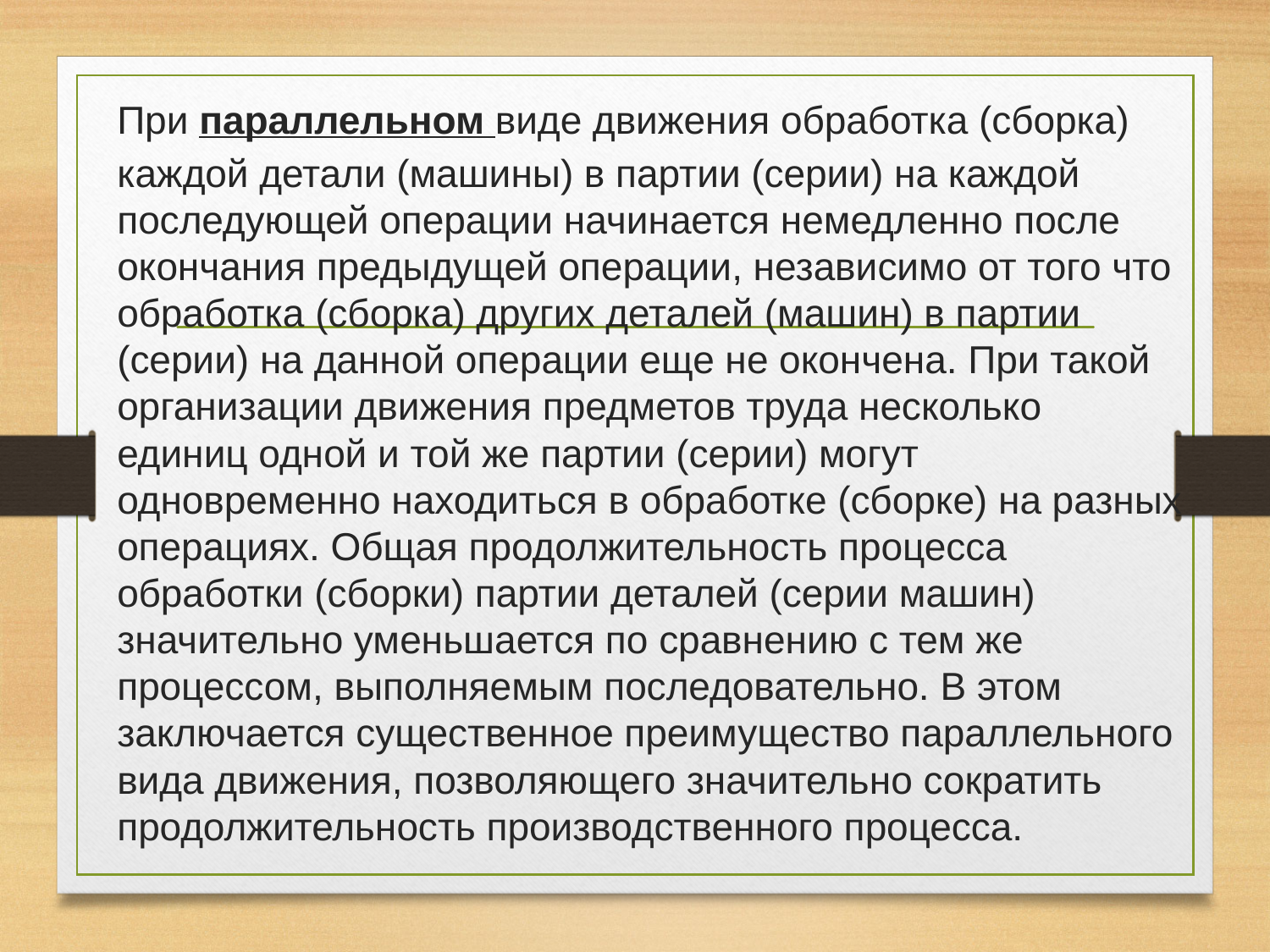

При параллельном виде движения обработка (сборка) каждой детали (машины) в партии (серии) на каждой последующей операции начинается немедленно после окончания предыдущей операции, независимо от того что обработка (сборка) других деталей (машин) в партии (серии) на данной операции еще не окончена. При такой организации движения предметов труда несколько единиц одной и той же партии (серии) могут одновременно находиться в обработке (сборке) на разных операциях. Общая продолжительность процесса обработки (сборки) партии деталей (серии машин) значительно уменьшается по сравнению с тем же процессом, выполняемым последовательно. В этом заключается существенное преимущество параллельного вида движения, позволяющего значительно сократить продолжительность производственного процесса.